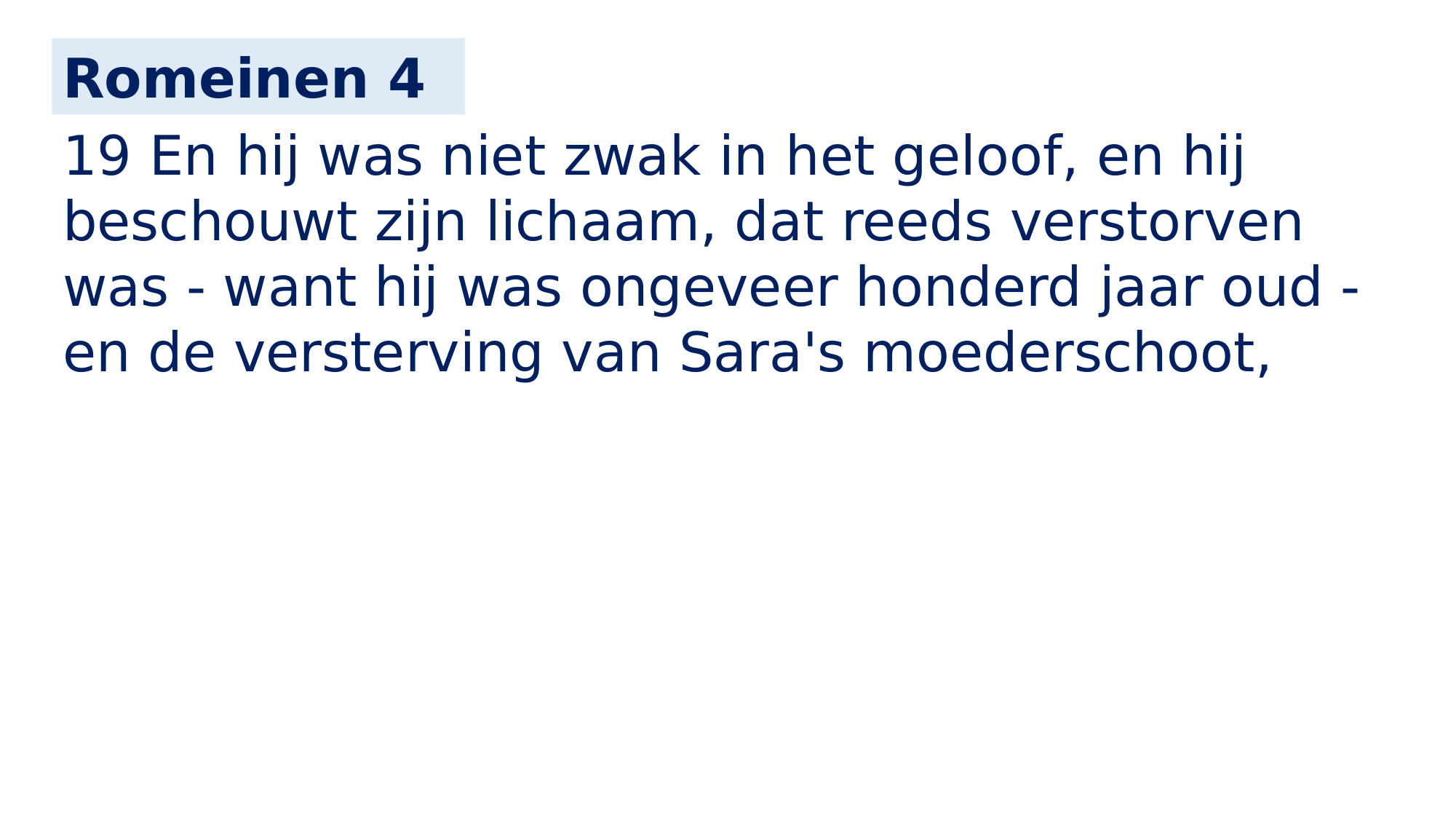

Romeinen 4
19 En hij was niet zwak in het geloof, en hij beschouwt zijn lichaam, dat reeds verstorven was - want hij was ongeveer honderd jaar oud - en de versterving van Sara's moederschoot,